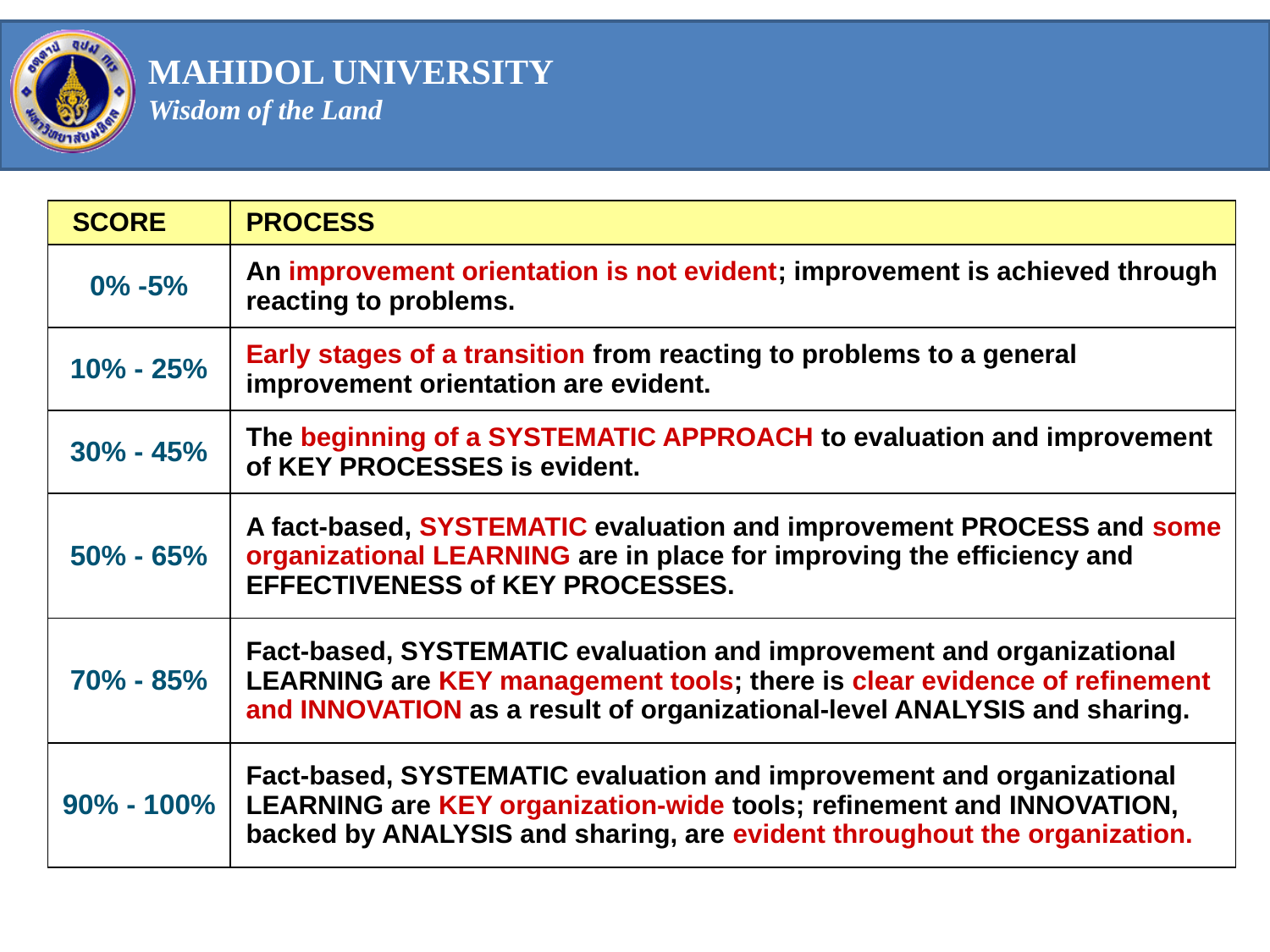

| SCORE | PROCESS |
| --- | --- |
| 0% -5% | An improvement orientation is not evident; improvement is achieved through reacting to problems. |
| 10% - 25% | Early stages of a transition from reacting to problems to a general improvement orientation are evident. |
| 30% - 45% | The beginning of a SYSTEMATIC APPROACH to evaluation and improvement of KEY PROCESSES is evident. |
| 50% - 65% | A fact-based, SYSTEMATIC evaluation and improvement PROCESS and some organizational LEARNING are in place for improving the efficiency and EFFECTIVENESS of KEY PROCESSES. |
| 70% - 85% | Fact-based, SYSTEMATIC evaluation and improvement and organizational LEARNING are KEY management tools; there is clear evidence of refinement and INNOVATION as a result of organizational-level ANALYSIS and sharing. |
| 90% - 100% | Fact-based, SYSTEMATIC evaluation and improvement and organizational LEARNING are KEY organization-wide tools; refinement and INNOVATION, backed by ANALYSIS and sharing, are evident throughout the organization. |